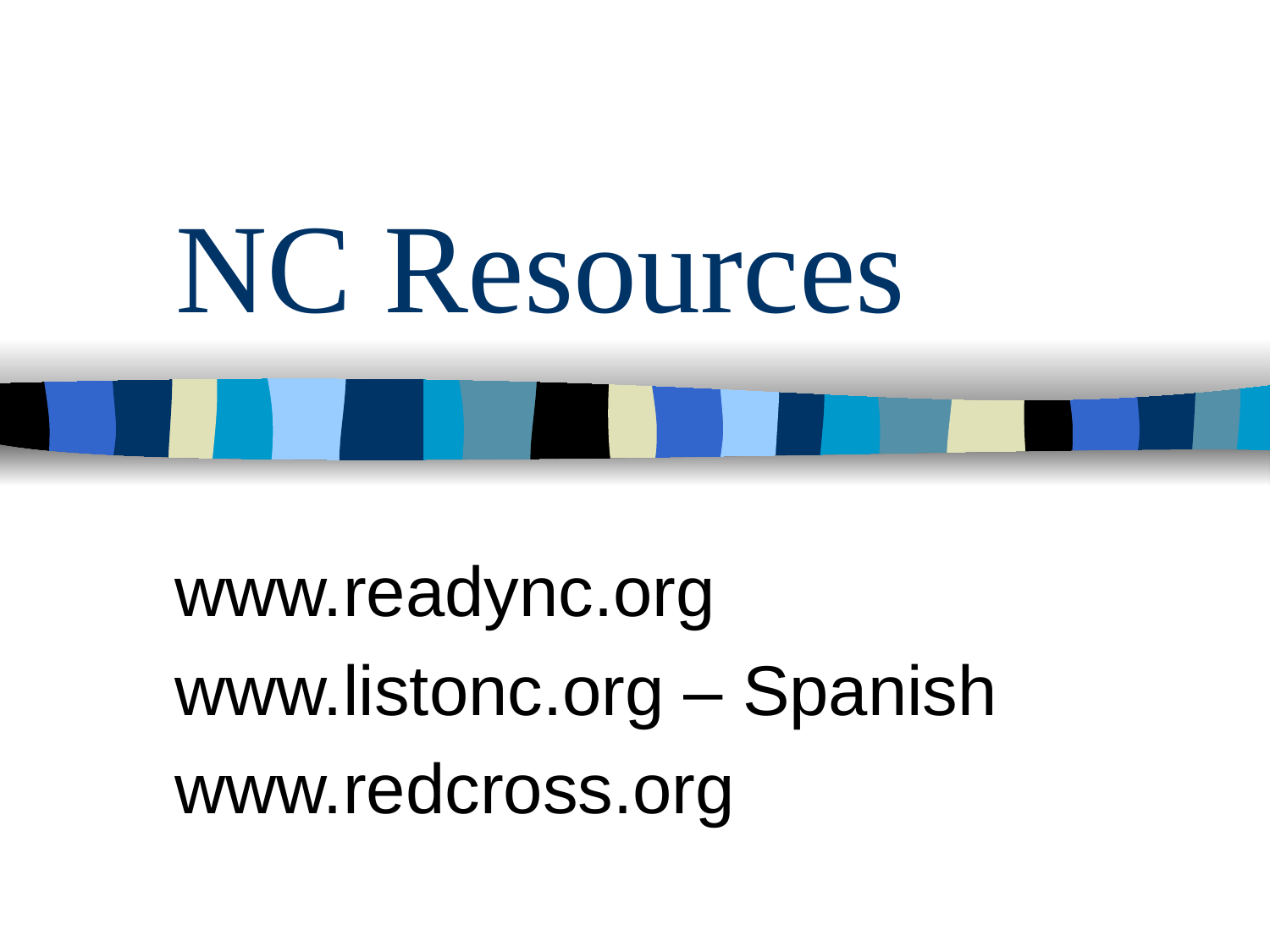

# NC Resources
www.readync.org
www.listonc.org – Spanish
www.redcross.org